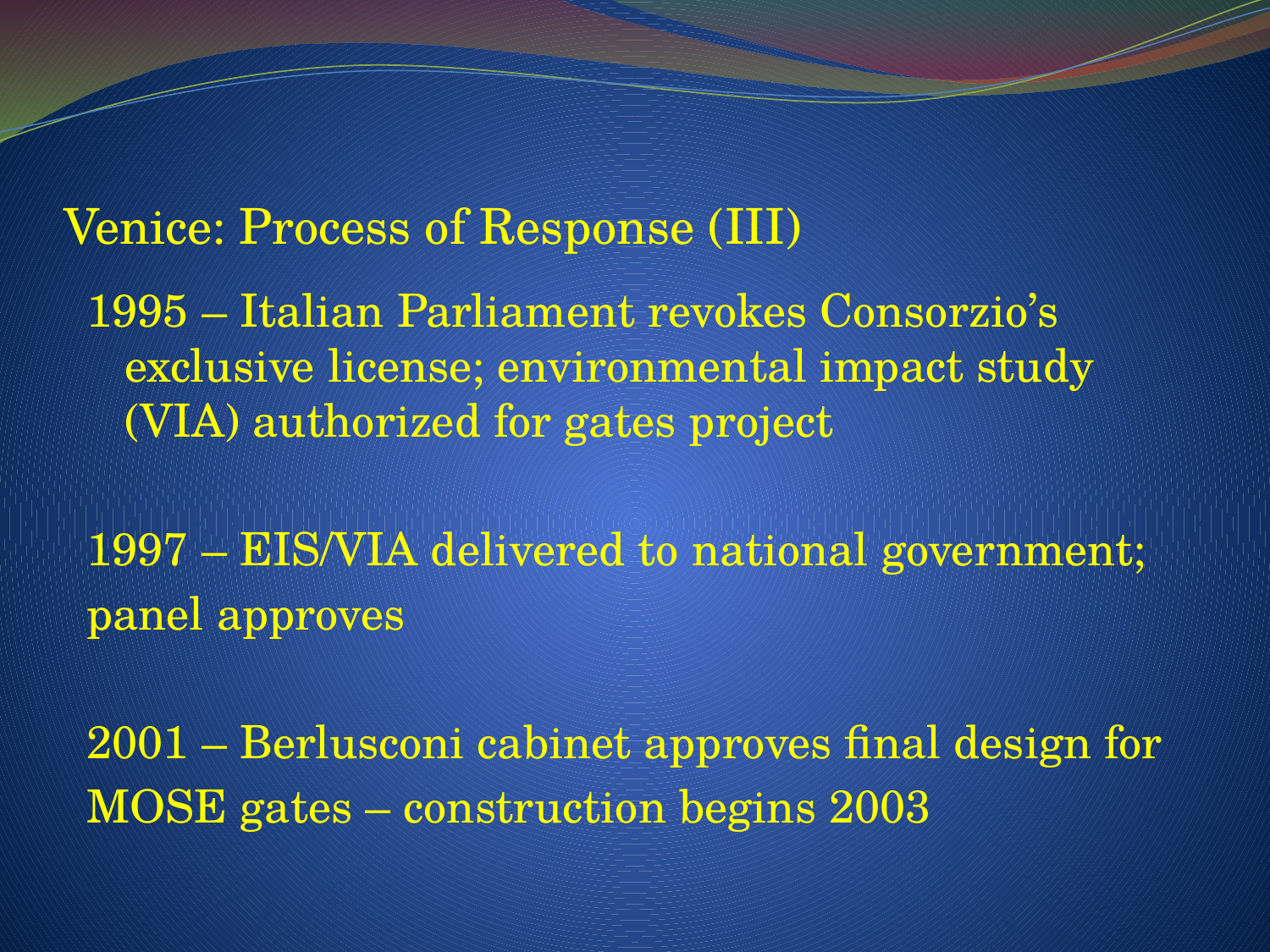

# Venice: Process of Response (III)
1995 – Italian Parliament revokes Consorzio’s exclusive license; environmental impact study (VIA) authorized for gates project

1997 – EIS/VIA delivered to national government;
panel approves

2001 – Berlusconi cabinet approves final design for
MOSE gates – construction begins 2003